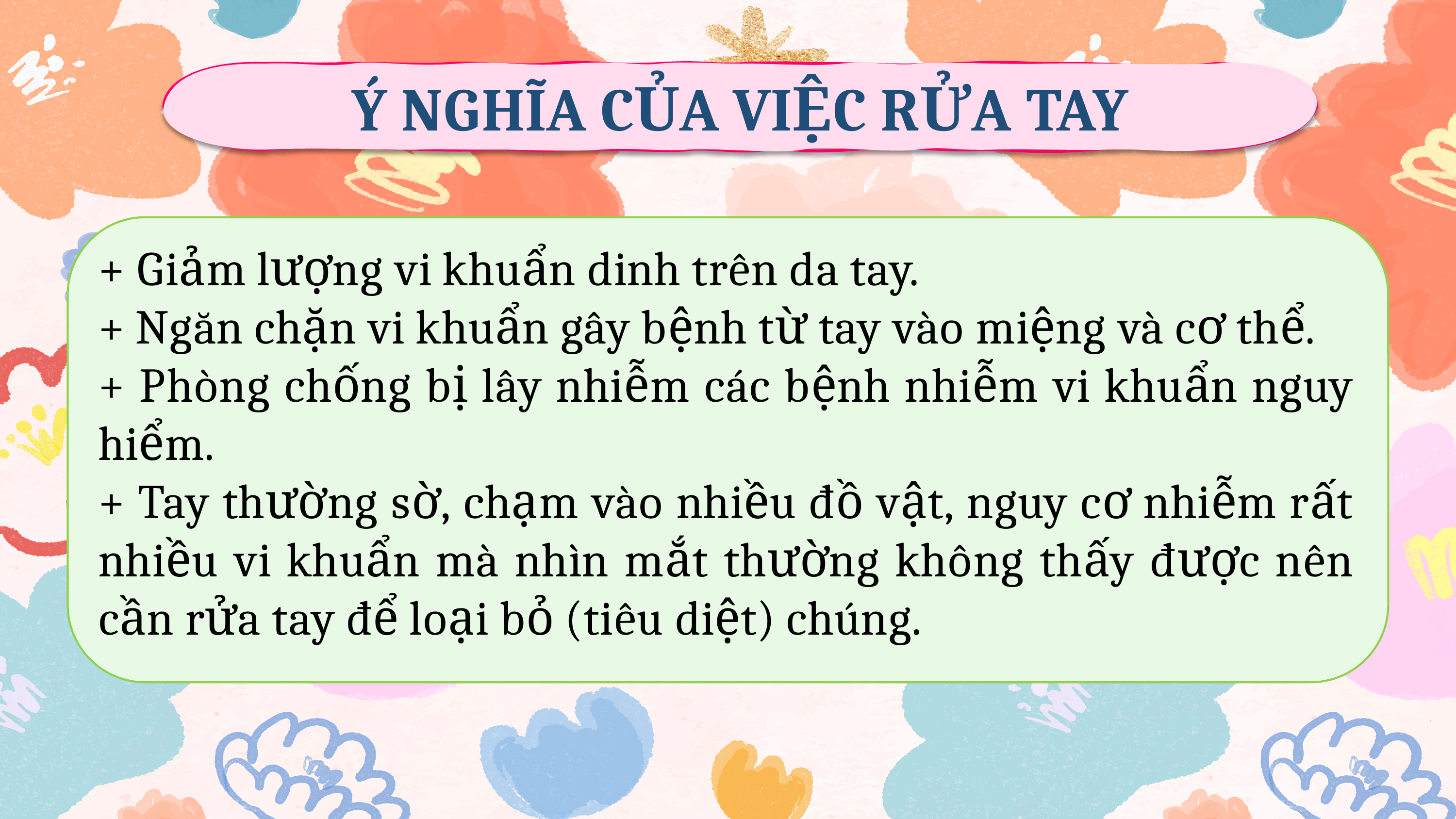

Ý NGHĨA CỦA VIỆC RỬA TAY

+ Giảm lượng vi khuẩn dinh trên da tay.
+ Ngăn chặn vi khuẩn gây bệnh từ tay vào miệng và cơ thể.
+ Phòng chống bị lây nhiễm các bệnh nhiễm vi khuẩn nguy hiểm.
+ Tay thường sờ, chạm vào nhiều đồ vật, nguy cơ nhiễm rất nhiều vi khuẩn mà nhìn mắt thường không thấy được nên cần rửa tay để loại bỏ (tiêu diệt) chúng.